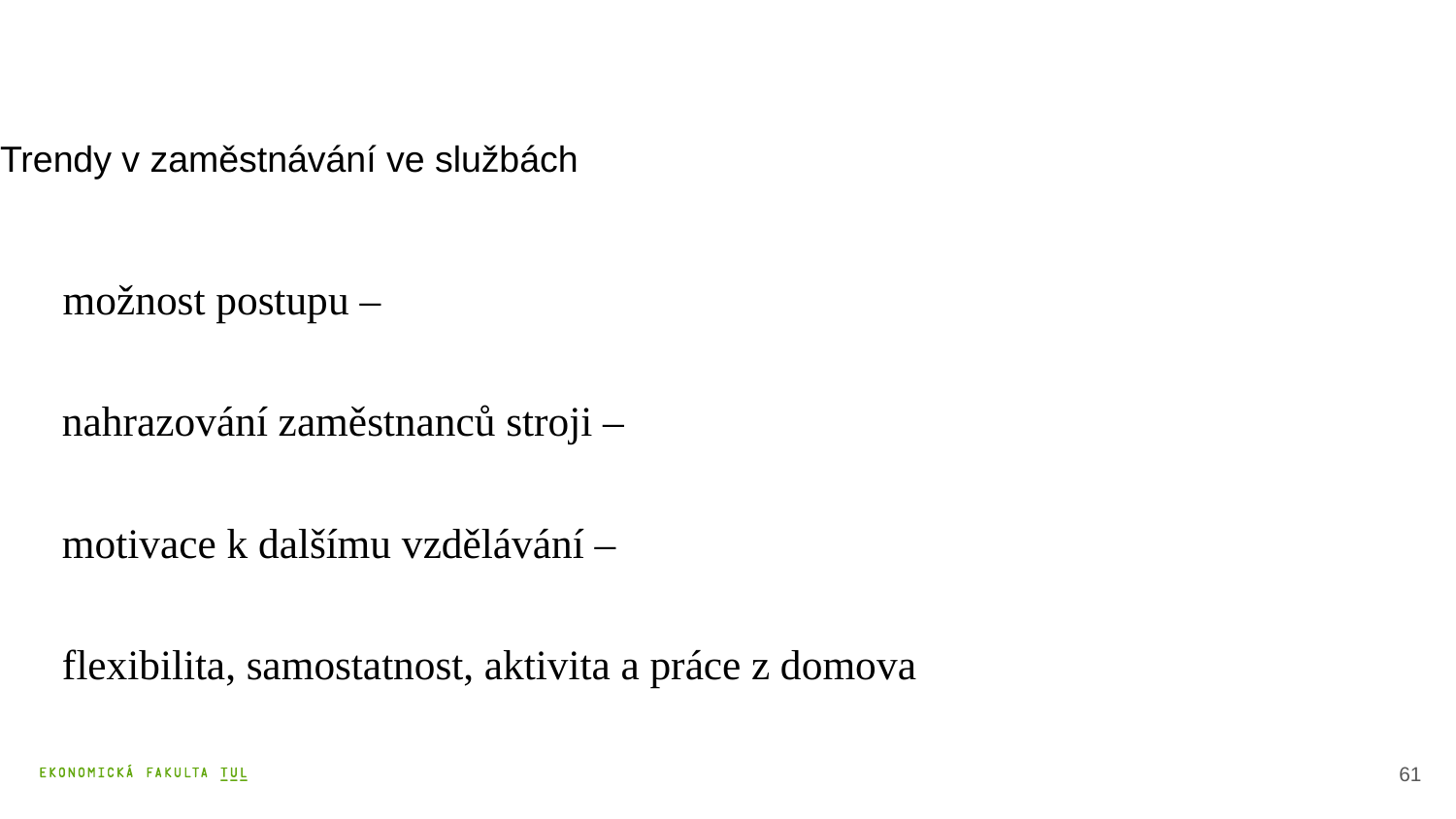

Trendy v zaměstnávání ve službách
      možnost postupu –

	nahrazování zaměstnanců stroji –

	motivace k dalšímu vzdělávání –

	flexibilita, samostatnost, aktivita a práce z domova

61